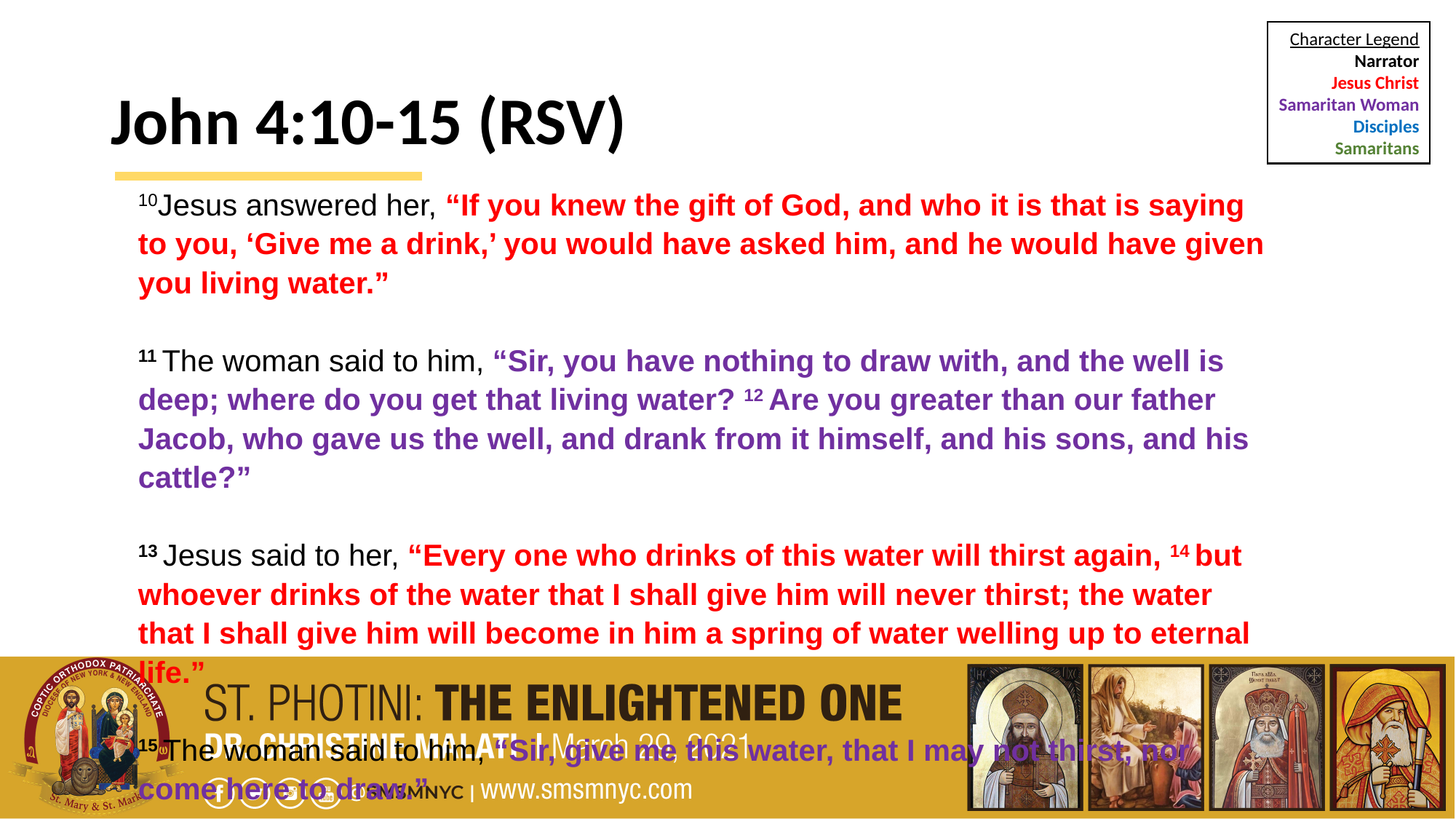

Character Legend
Narrator
Jesus Christ
Samaritan Woman
Disciples
Samaritans
# John 4:10-15 (RSV)
10Jesus answered her, “If you knew the gift of God, and who it is that is saying to you, ‘Give me a drink,’ you would have asked him, and he would have given you living water.”

11 The woman said to him, “Sir, you have nothing to draw with, and the well is deep; where do you get that living water? 12 Are you greater than our father Jacob, who gave us the well, and drank from it himself, and his sons, and his cattle?”

13 Jesus said to her, “Every one who drinks of this water will thirst again, 14 but whoever drinks of the water that I shall give him will never thirst; the water that I shall give him will become in him a spring of water welling up to eternal life.”

15 The woman said to him, “Sir, give me this water, that I may not thirst, nor come here to draw.”